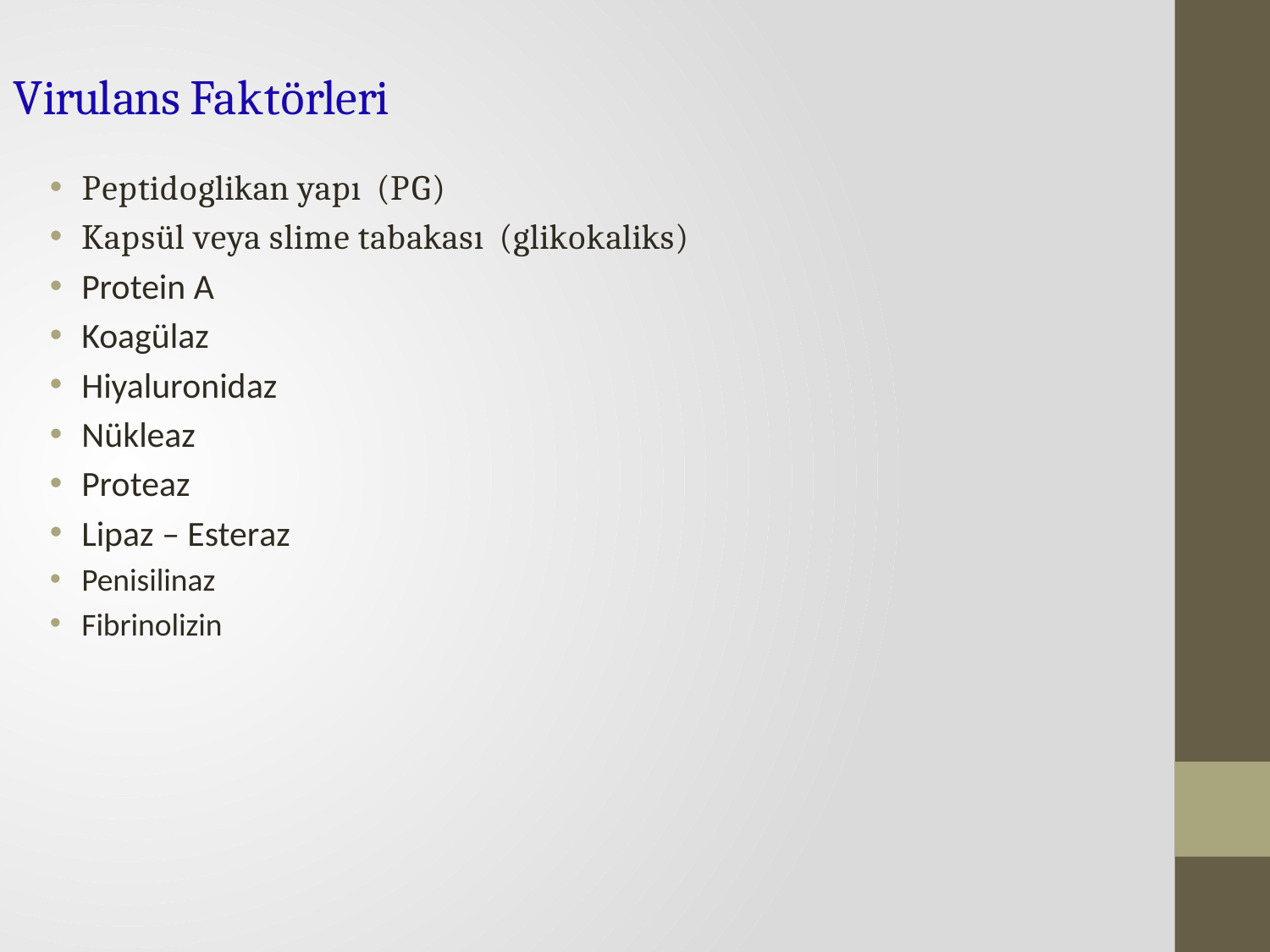

# Virulans Faktörleri
Peptidoglikan yapı  (PG)
Kapsül veya slime tabakası  (glikokaliks)
Protein A
Koagülaz
Hiyaluronidaz
Nükleaz
Proteaz
Lipaz – Esteraz
Penisilinaz
Fibrinolizin